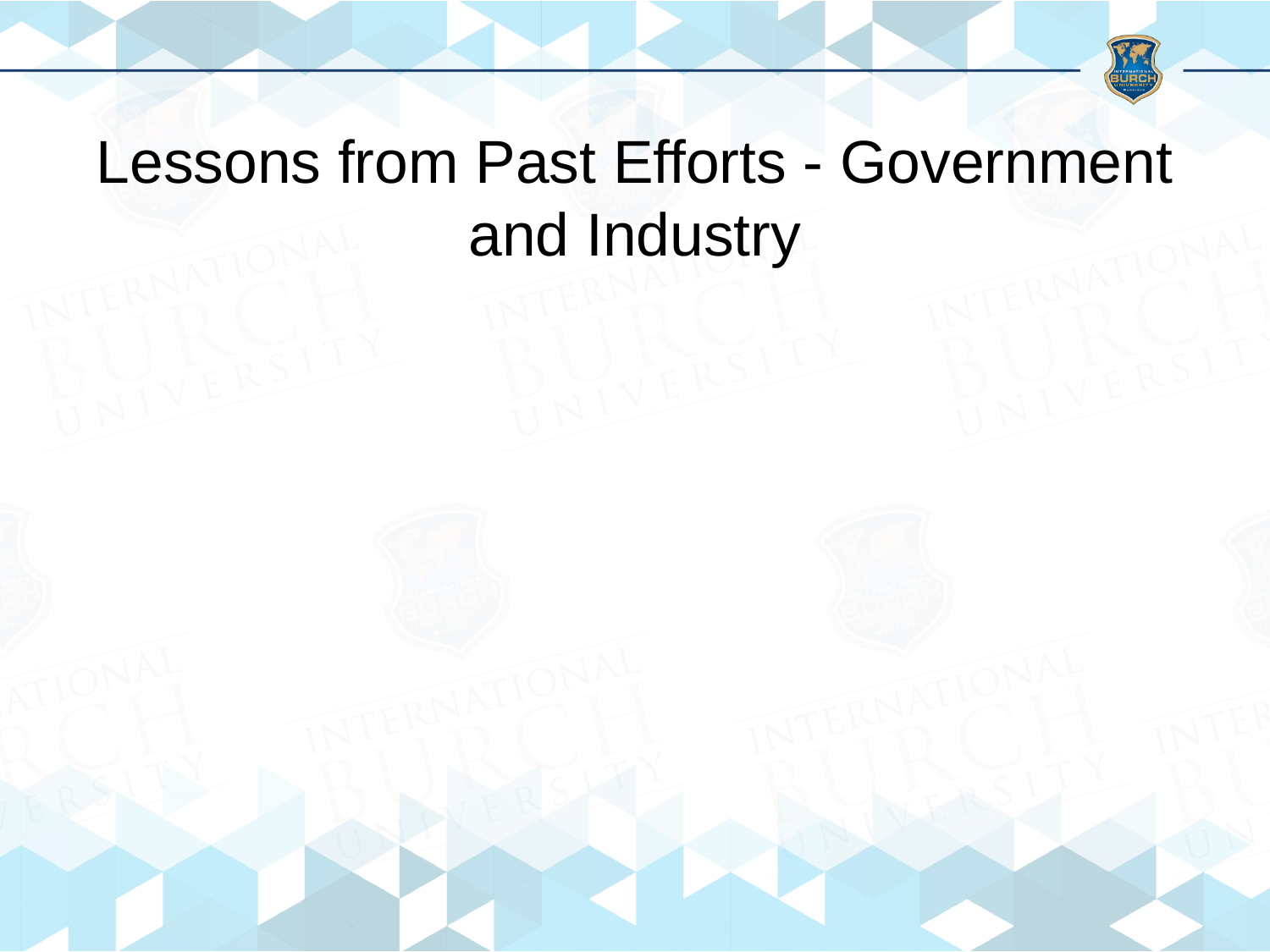

# Lessons from Past Efforts - Government and Industry